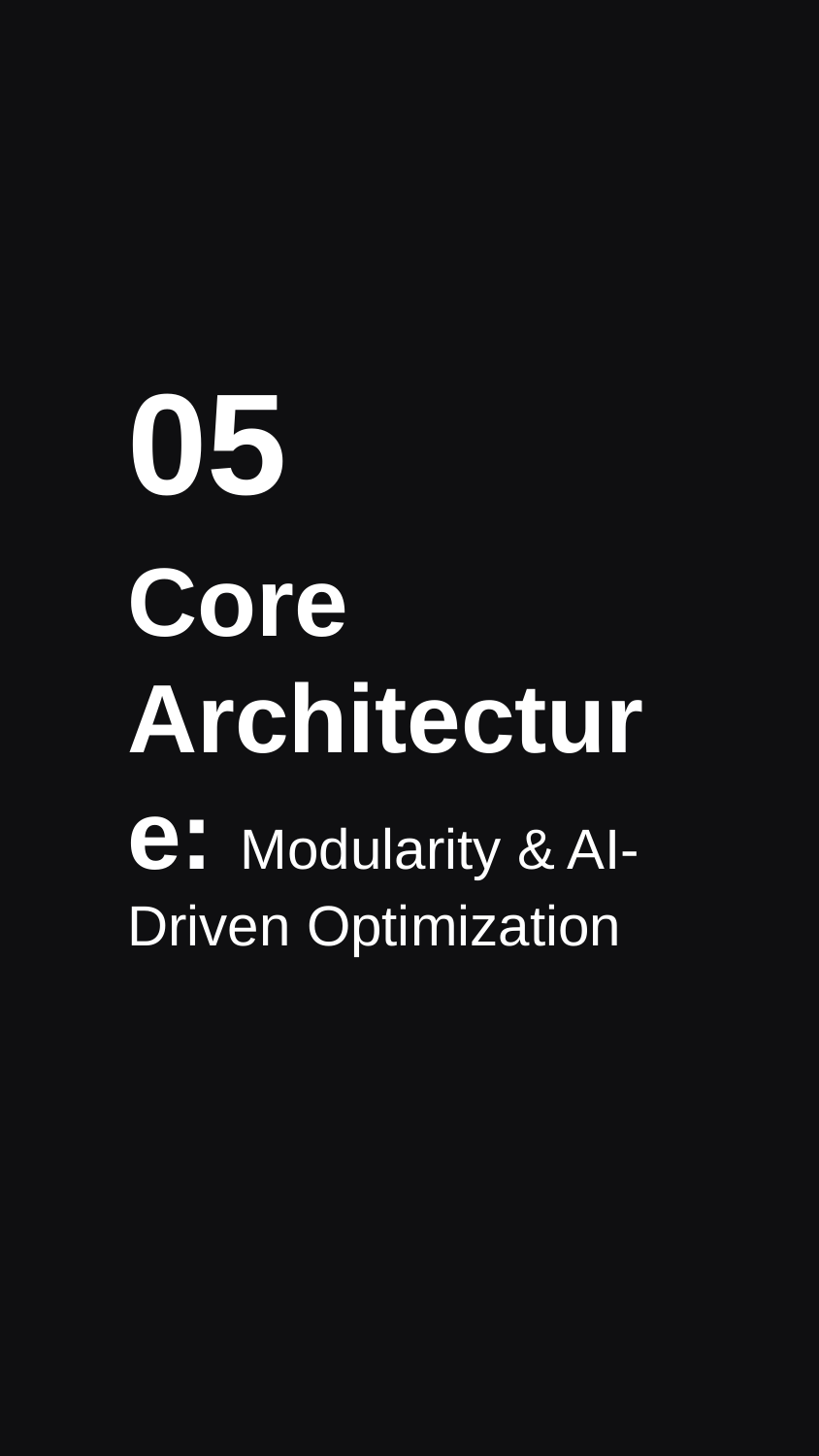

05
Core Architecture: Modularity & AI-Driven Optimization